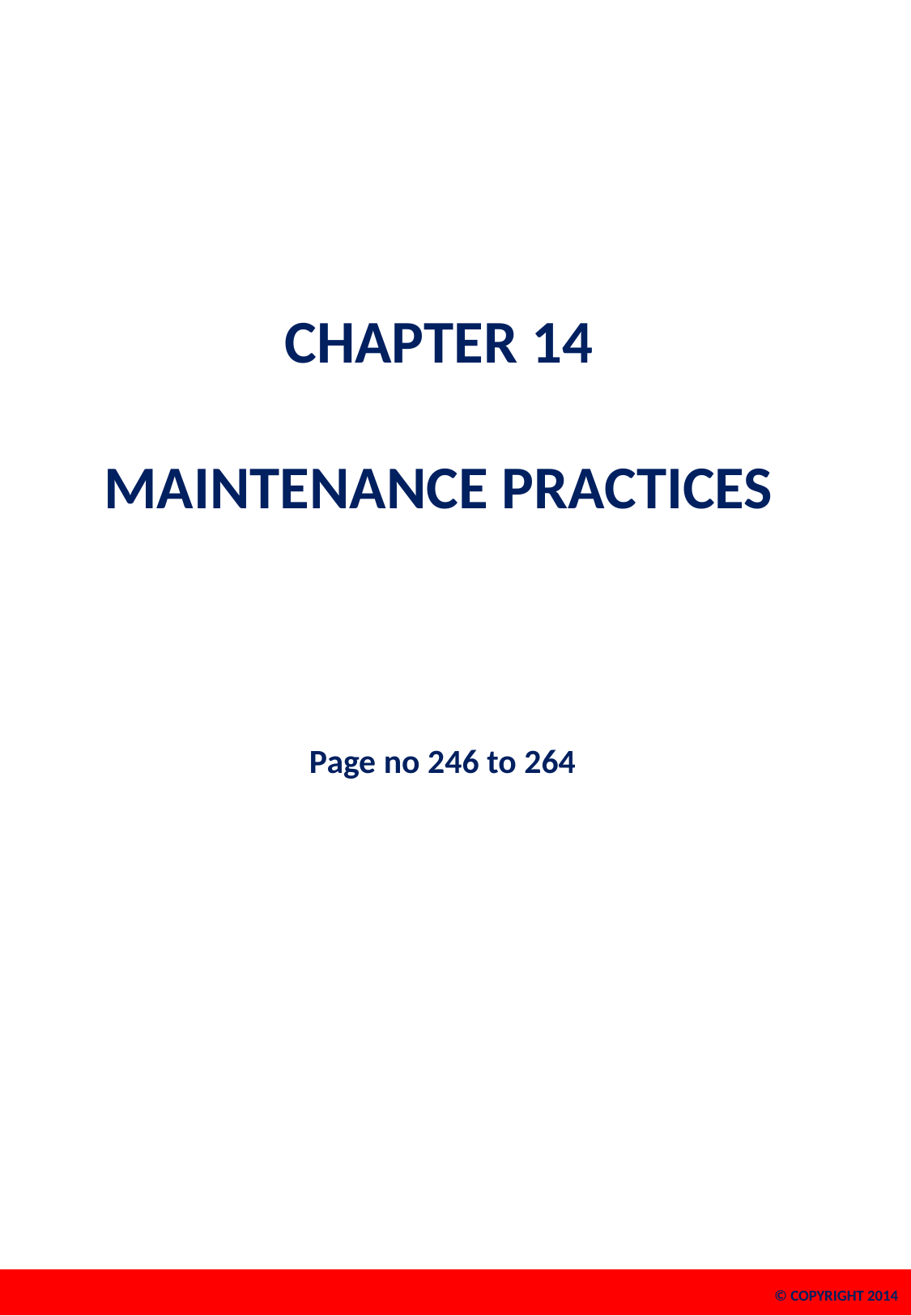

# CHAPTER 14 MAINTENANCE PRACTICES Page no 246 to 264